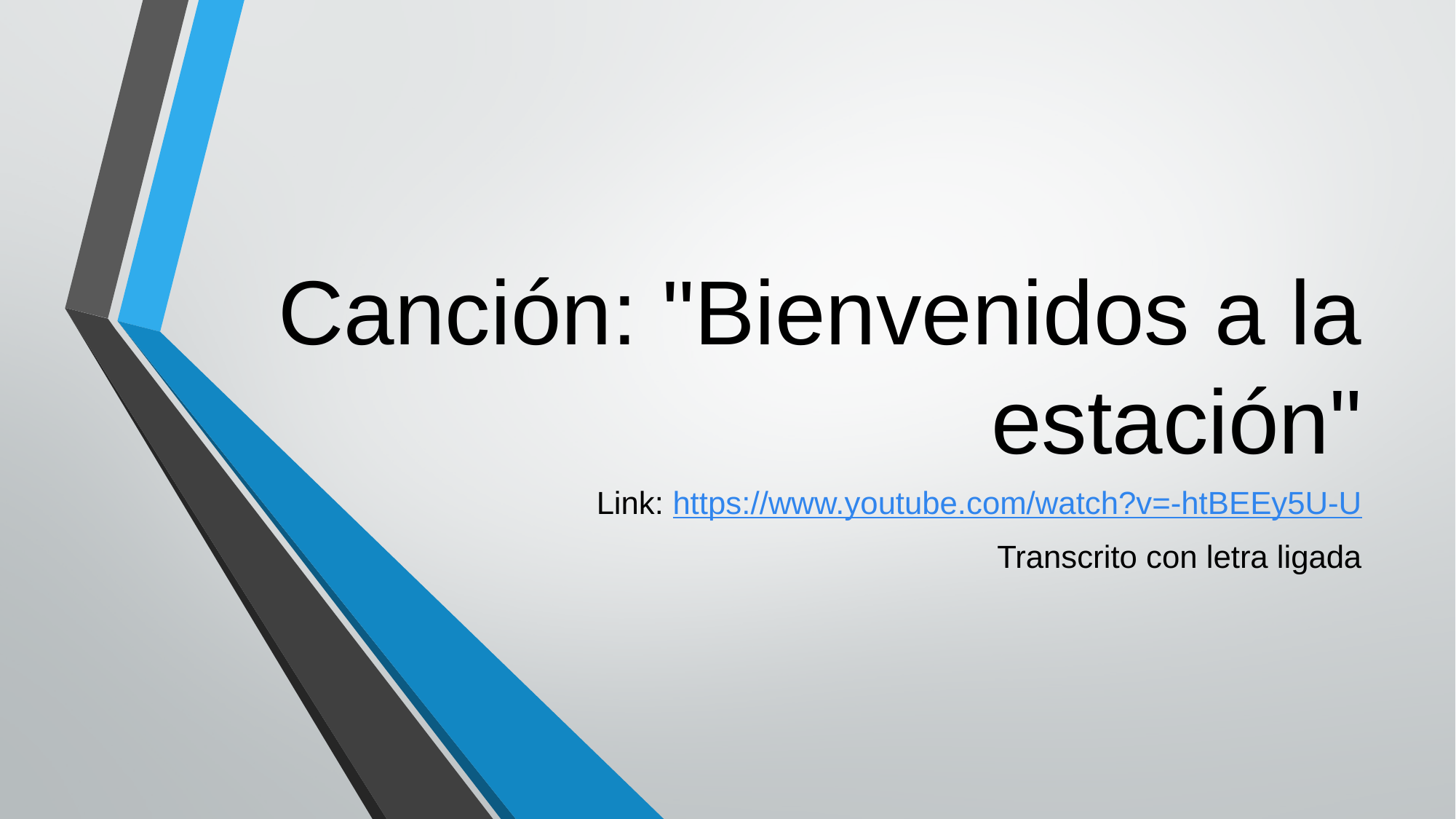

# Canción: "Bienvenidos a la estación"
Link: https://www.youtube.com/watch?v=-htBEEy5U-U
Transcrito con letra ligada